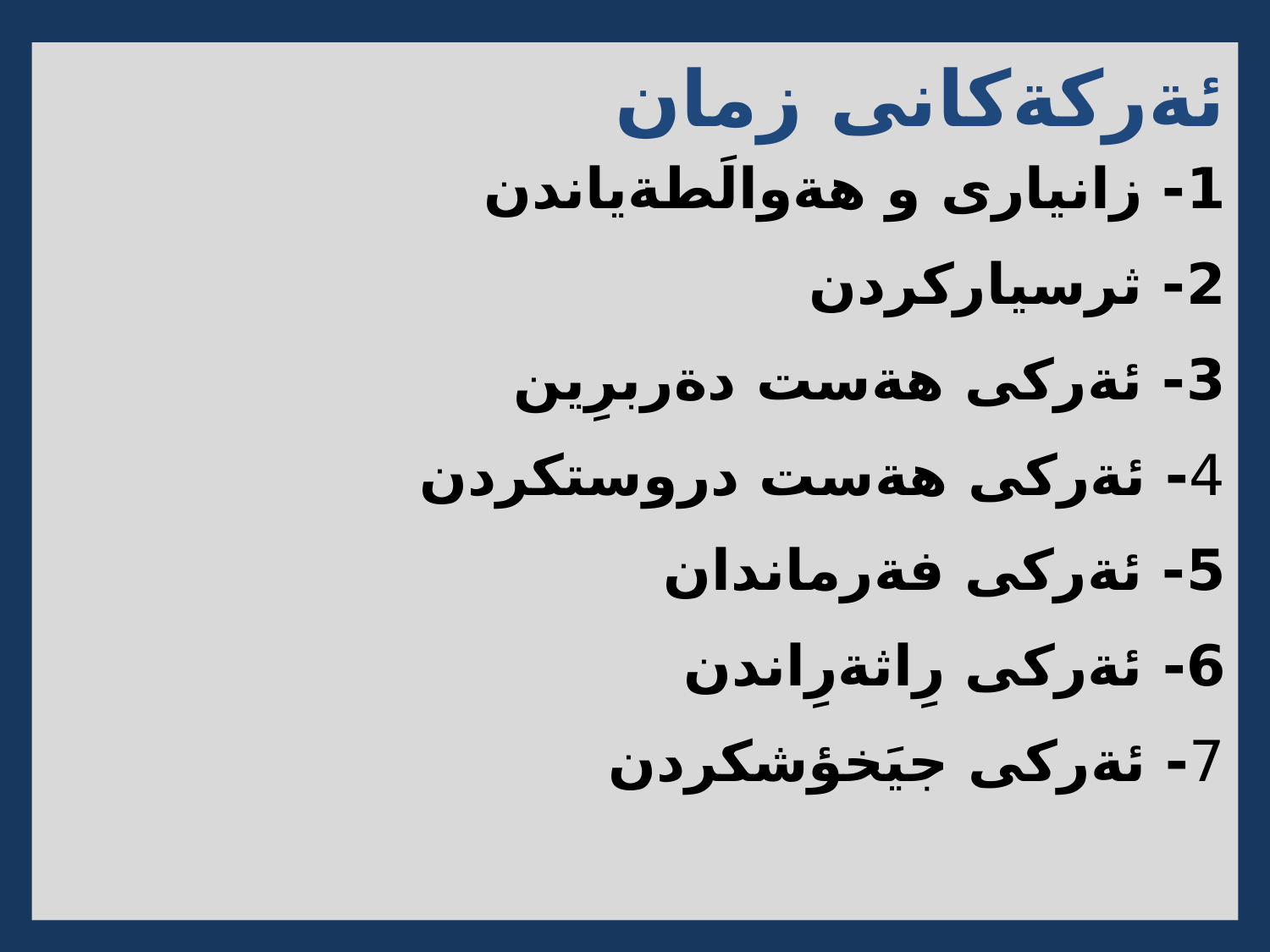

ئةركةكانى زمان
1- زانيارى و هةوالَطةياندن
2- ثرسياركردن
3- ئةركى هةست دةربرِين
4- ئةركى هةست دروستكردن
5- ئةركى فةرماندان
6- ئةركى رِاثةرِاندن
7- ئةركى جيَخؤشكردن